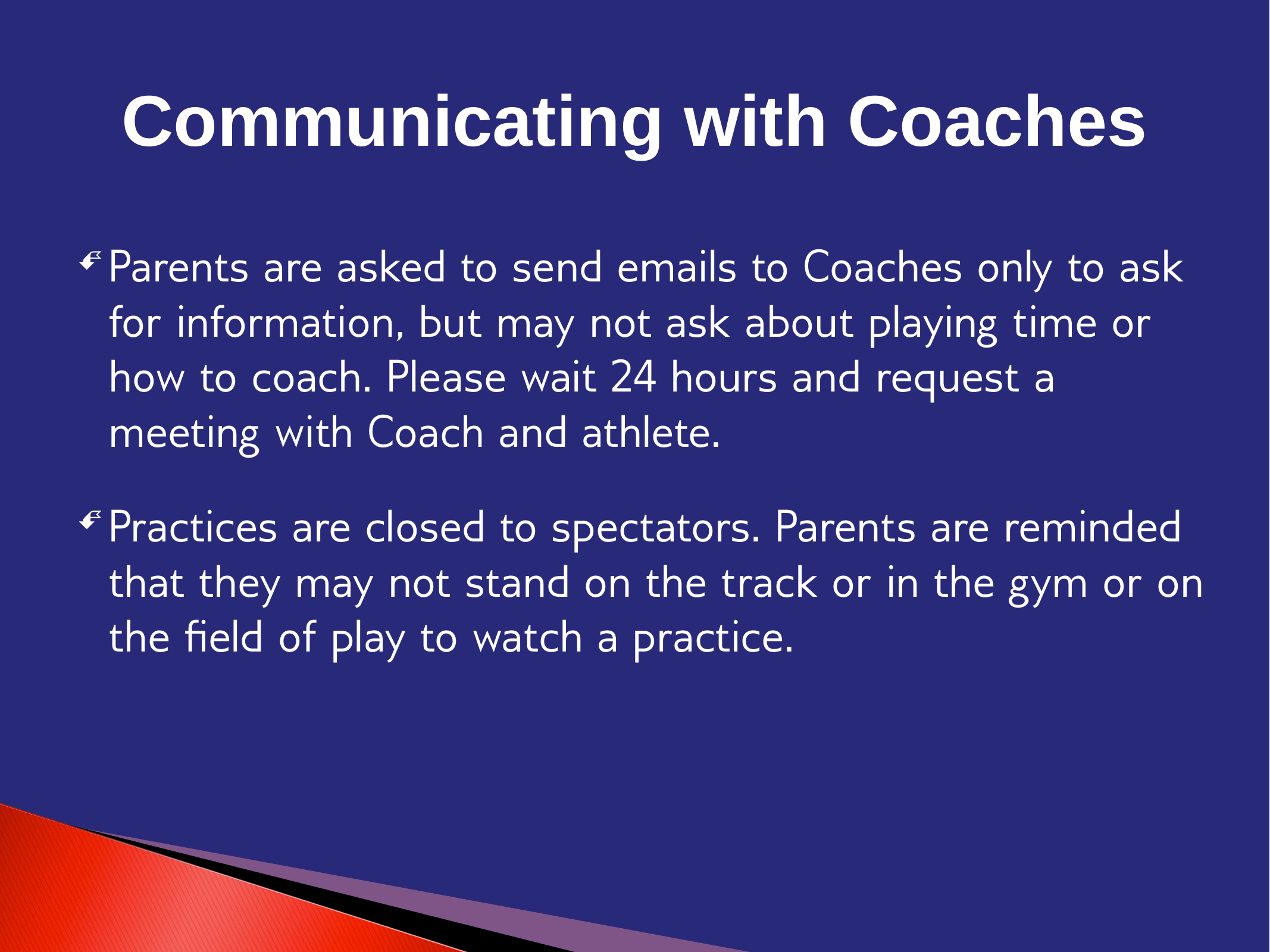

# Communicating with Coaches
Parents are asked to send emails to Coaches only to ask for information, but may not ask about playing time or how to coach. Please wait 24 hours and request a meeting with Coach and athlete.
Practices are closed to spectators. Parents are reminded that they may not stand on the track or in the gym or on the field of play to watch a practice.